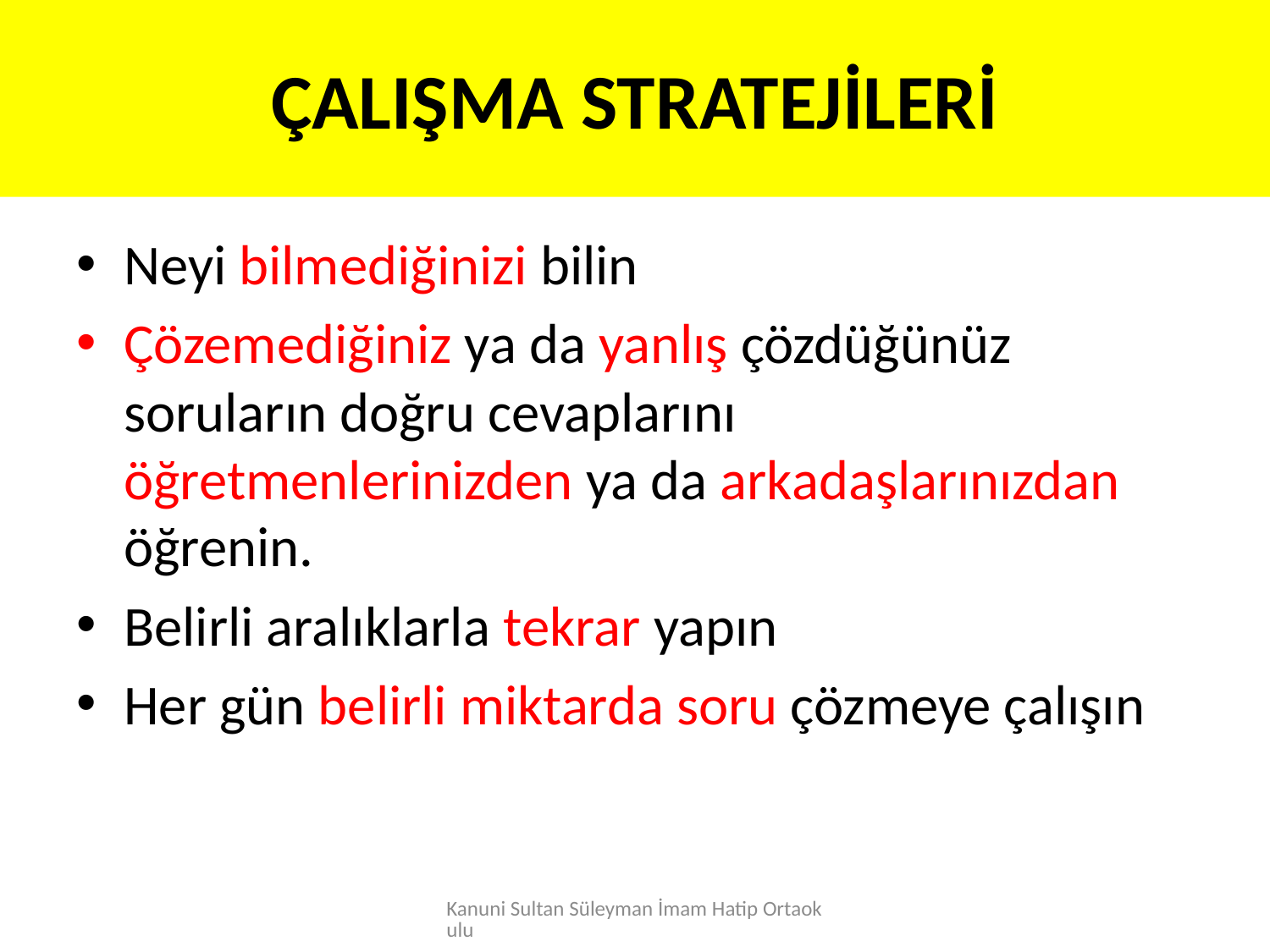

# ÇALIŞMA STRATEJİLERİ
Neyi bilmediğinizi bilin
Çözemediğiniz ya da yanlış çözdüğünüz soruların doğru cevaplarını öğretmenlerinizden ya da arkadaşlarınızdan öğrenin.
Belirli aralıklarla tekrar yapın
Her gün belirli miktarda soru çözmeye çalışın
Kanuni Sultan Süleyman İmam Hatip Ortaokulu